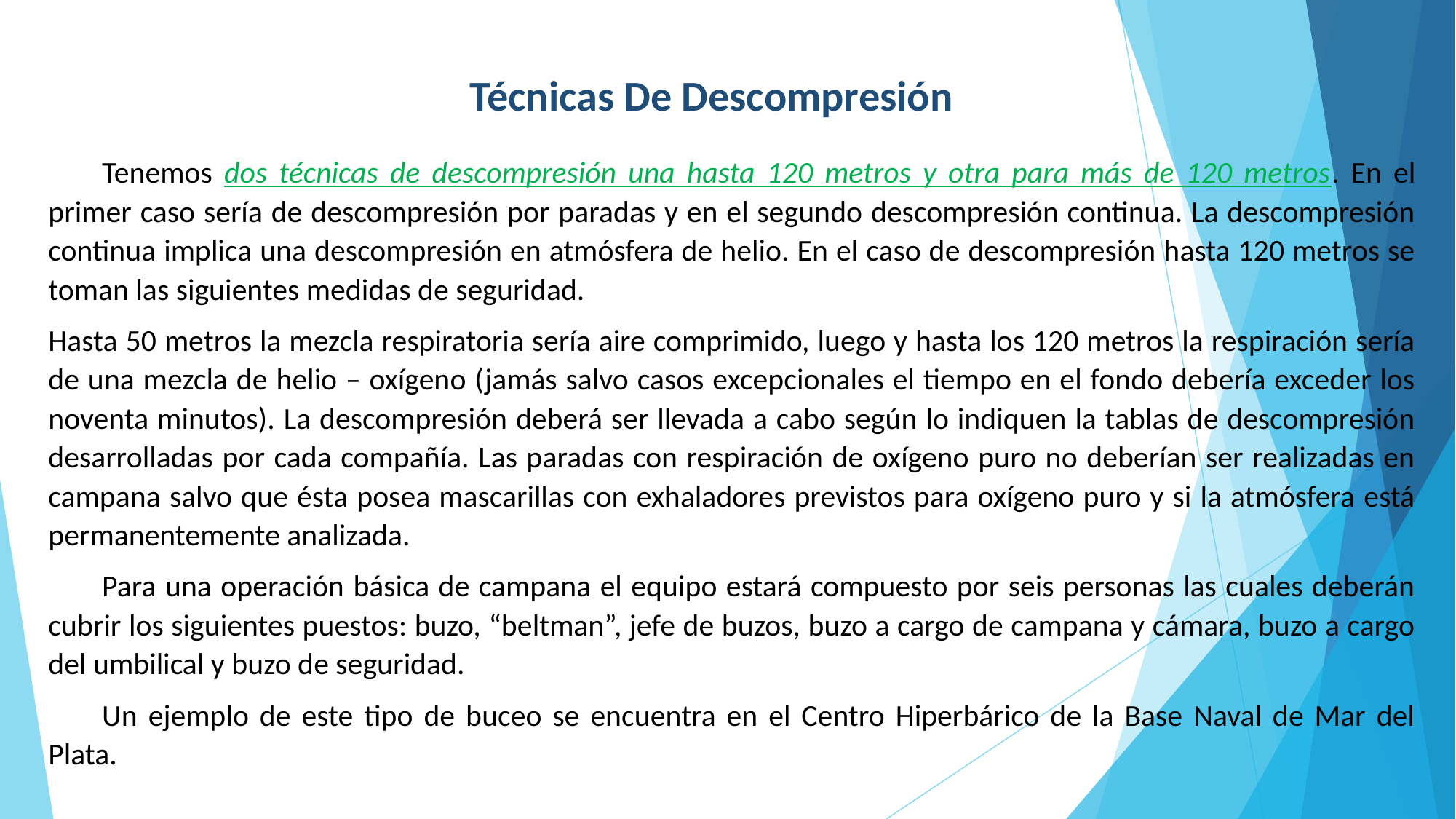

Técnicas De Descompresión
Tenemos dos técnicas de descompresión una hasta 120 metros y otra para más de 120 metros. En el primer caso sería de descompresión por paradas y en el segundo descompresión continua. La descompresión continua implica una descompresión en atmósfera de helio. En el caso de descompresión hasta 120 metros se toman las siguientes medidas de seguridad.
Hasta 50 metros la mezcla respiratoria sería aire comprimido, luego y hasta los 120 metros la respiración sería de una mezcla de helio – oxígeno (jamás salvo casos excepcionales el tiempo en el fondo debería exceder los noventa minutos). La descompresión deberá ser llevada a cabo según lo indiquen la tablas de descompresión desarrolladas por cada compañía. Las paradas con respiración de oxígeno puro no deberían ser realizadas en campana salvo que ésta posea mascarillas con exhaladores previstos para oxígeno puro y si la atmósfera está permanentemente analizada.
Para una operación básica de campana el equipo estará compuesto por seis personas las cuales deberán cubrir los siguientes puestos: buzo, “beltman”, jefe de buzos, buzo a cargo de campana y cámara, buzo a cargo del umbilical y buzo de seguridad.
Un ejemplo de este tipo de buceo se encuentra en el Centro Hiperbárico de la Base Naval de Mar del Plata.